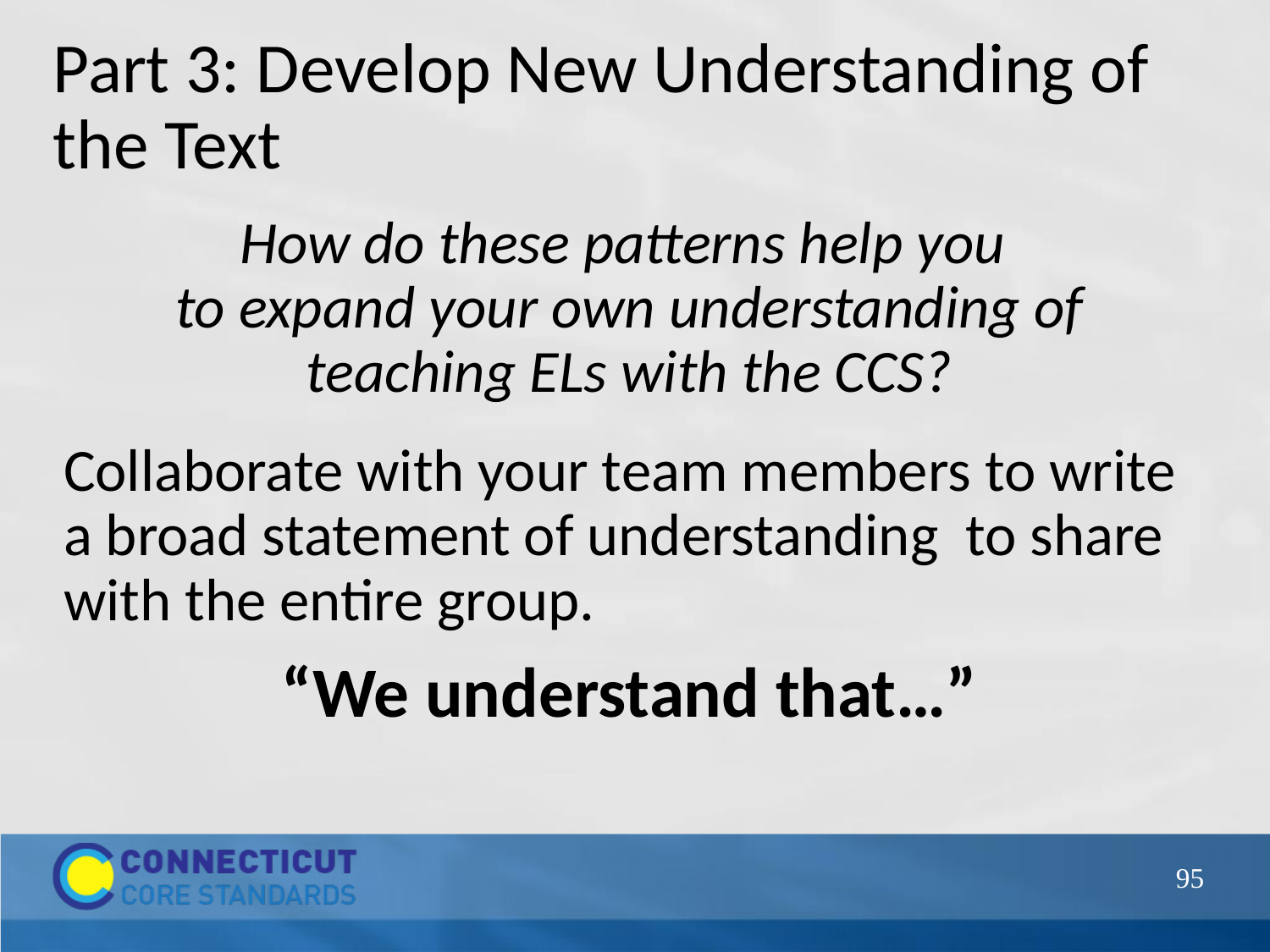

# Part 3: Develop New Understanding of the Text
How do these patterns help you
to expand your own understanding of teaching ELs with the CCS?
Collaborate with your team members to write a broad statement of understanding  to share with the entire group.
“We understand that…”

95